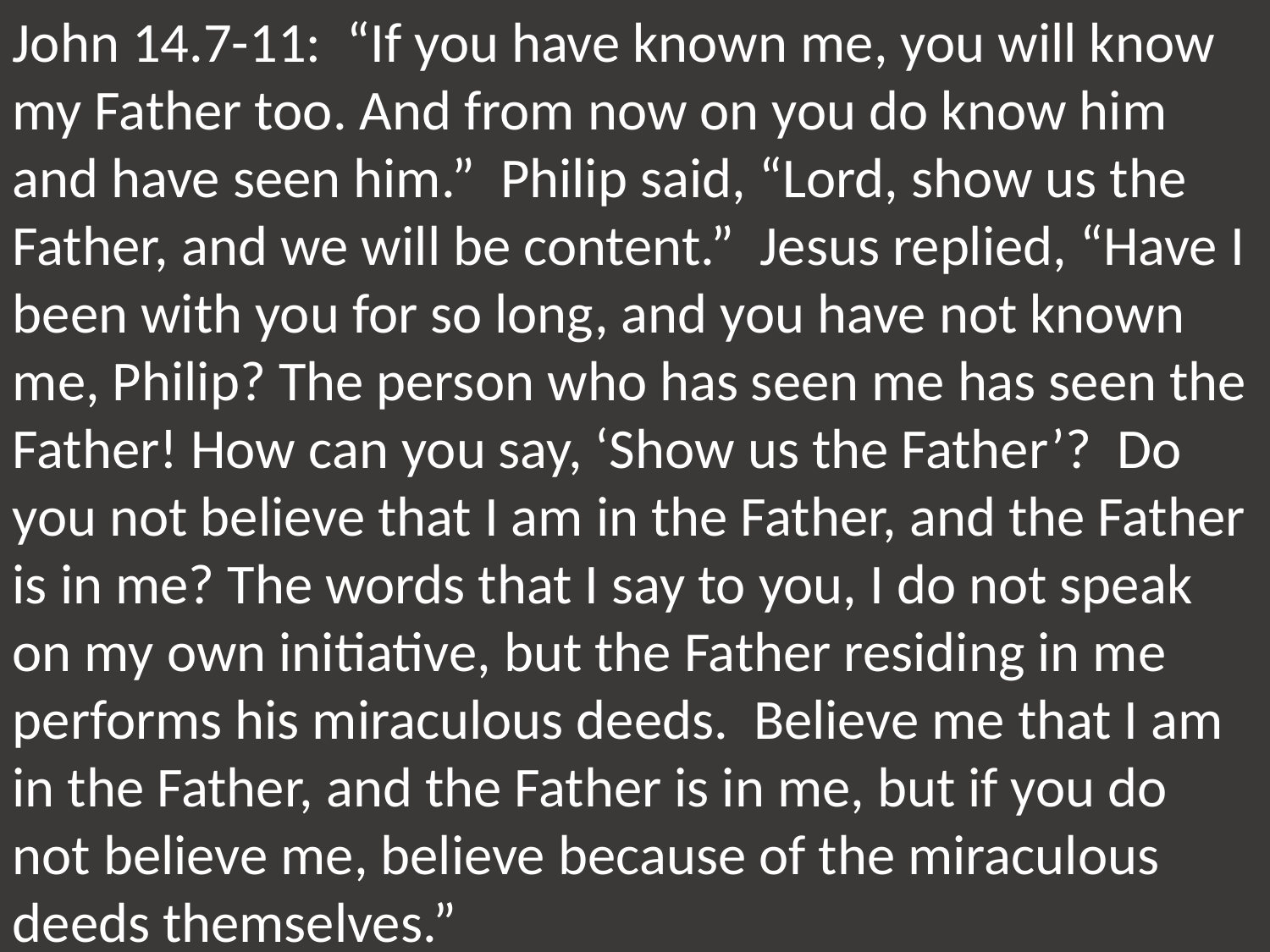

John 14.7-11:  “If you have known me, you will know my Father too. And from now on you do know him and have seen him.”  Philip said, “Lord, show us the Father, and we will be content.”  Jesus replied, “Have I been with you for so long, and you have not known me, Philip? The person who has seen me has seen the Father! How can you say, ‘Show us the Father’?  Do you not believe that I am in the Father, and the Father is in me? The words that I say to you, I do not speak on my own initiative, but the Father residing in me performs his miraculous deeds.  Believe me that I am in the Father, and the Father is in me, but if you do not believe me, believe because of the miraculous deeds themselves.”